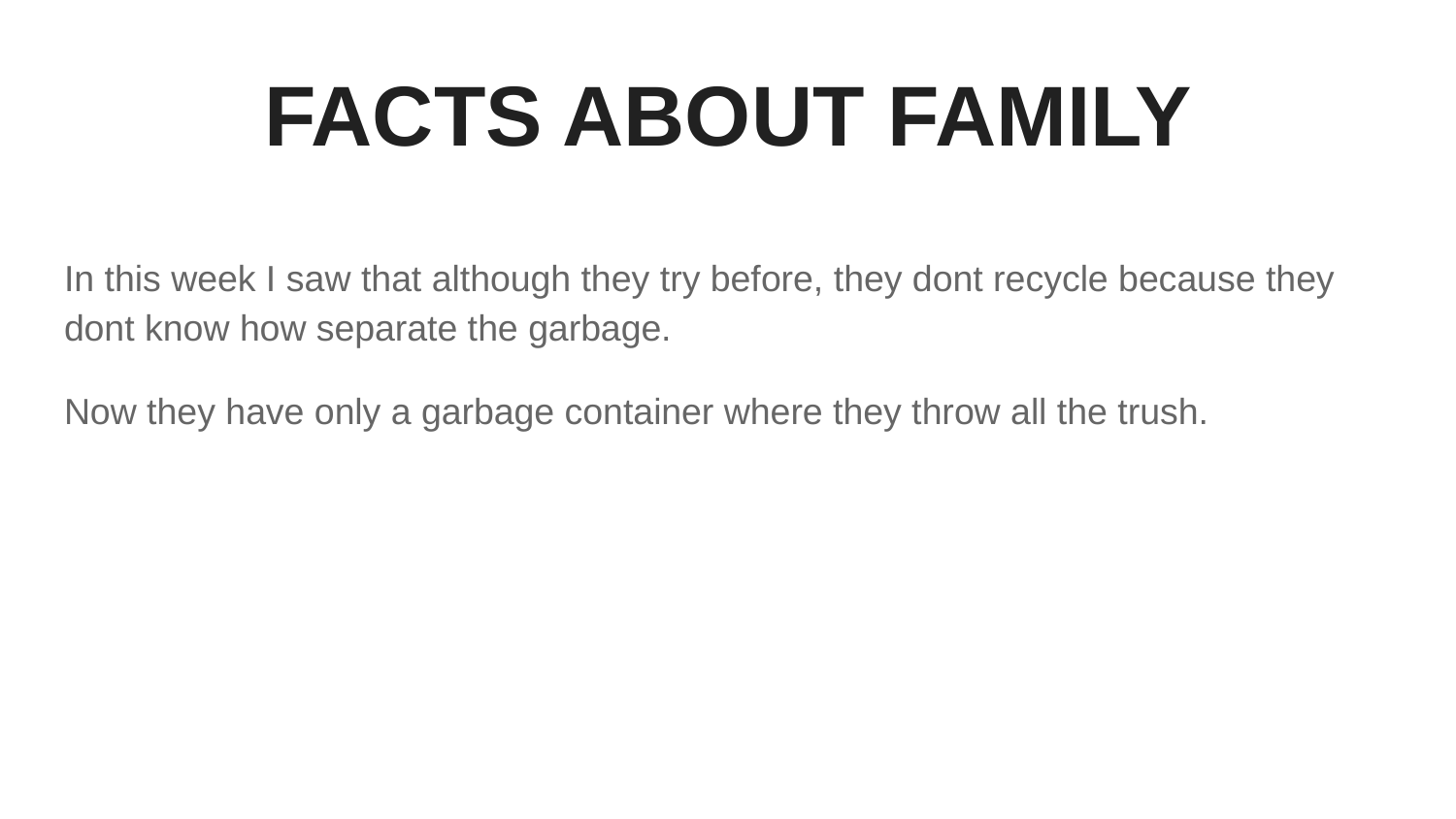

# FACTS ABOUT FAMILY
In this week I saw that although they try before, they dont recycle because they dont know how separate the garbage.
Now they have only a garbage container where they throw all the trush.